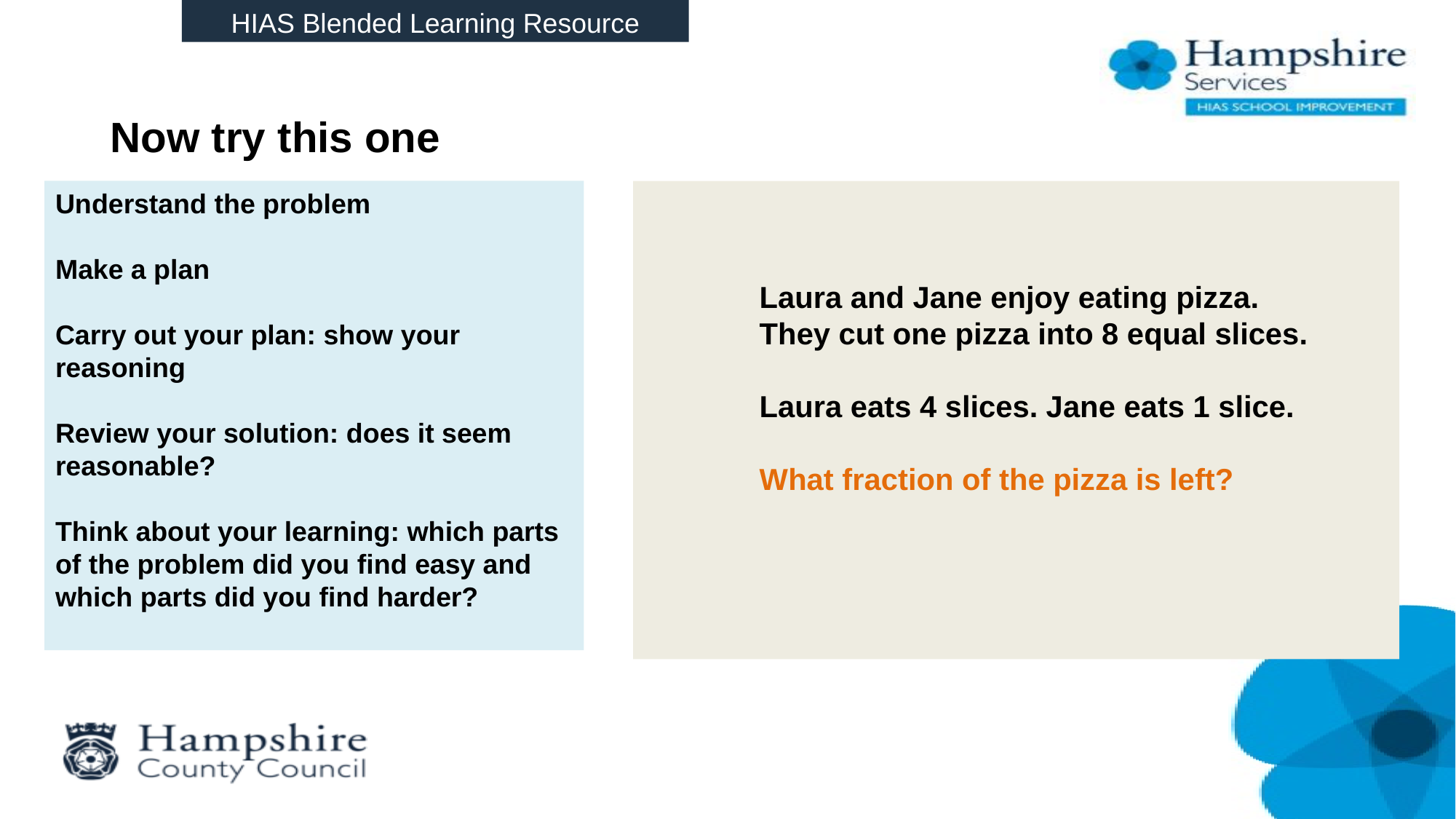

HIAS Blended Learning Resource
# Now try this one
Understand the problem

Make a plan

Carry out your plan: show your reasoning

Review your solution: does it seem reasonable?

Think about your learning: which parts of the problem did you find easy and which parts did you find harder?

Laura and Jane enjoy eating pizza. They cut one pizza into 8 equal slices.

Laura eats 4 slices. Jane eats 1 slice.

What fraction of the pizza is left?